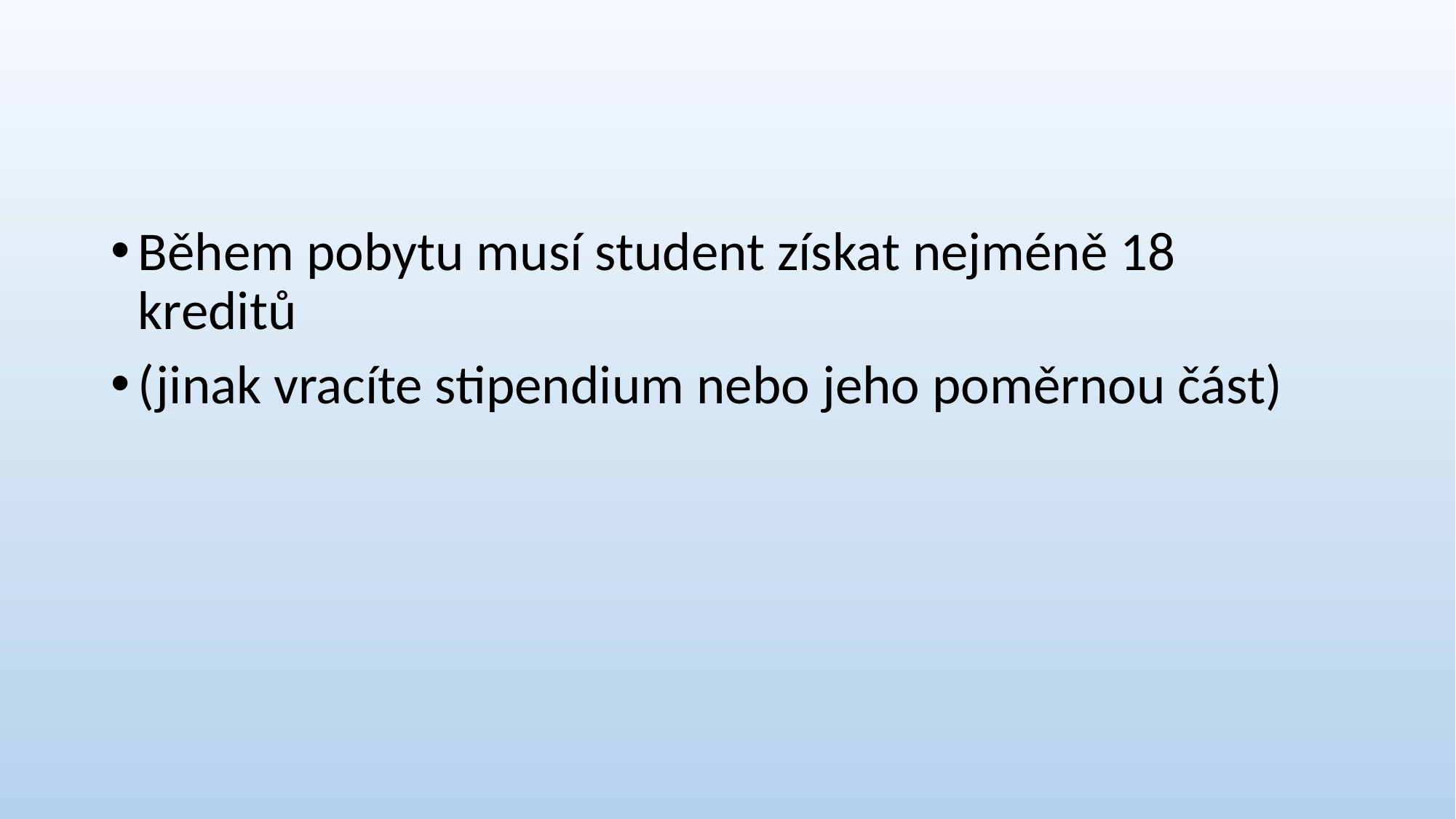

#
Během pobytu musí student získat nejméně 18 kreditů
(jinak vracíte stipendium nebo jeho poměrnou část)